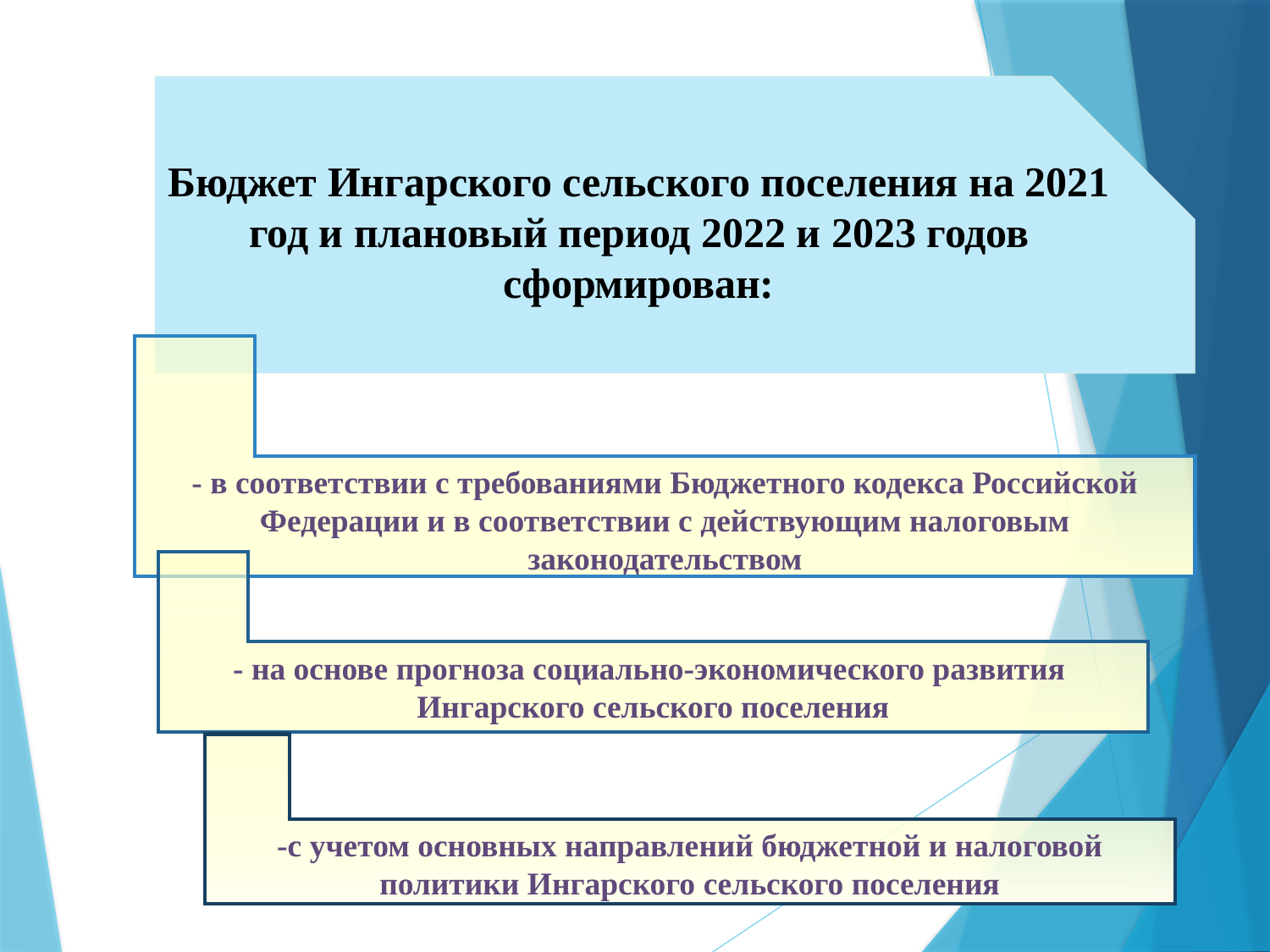

Бюджет Ингарского сельского поселения на 2021 год и плановый период 2022 и 2023 годов сформирован:

- в соответствии с требованиями Бюджетного кодекса Российской Федерации и в соответствии с действующим налоговым законодательством

- на основе прогноза социально-экономического развития
Ингарского сельского поселения
-с учетом основных направлений бюджетной и налоговой политики Ингарского сельского поселения